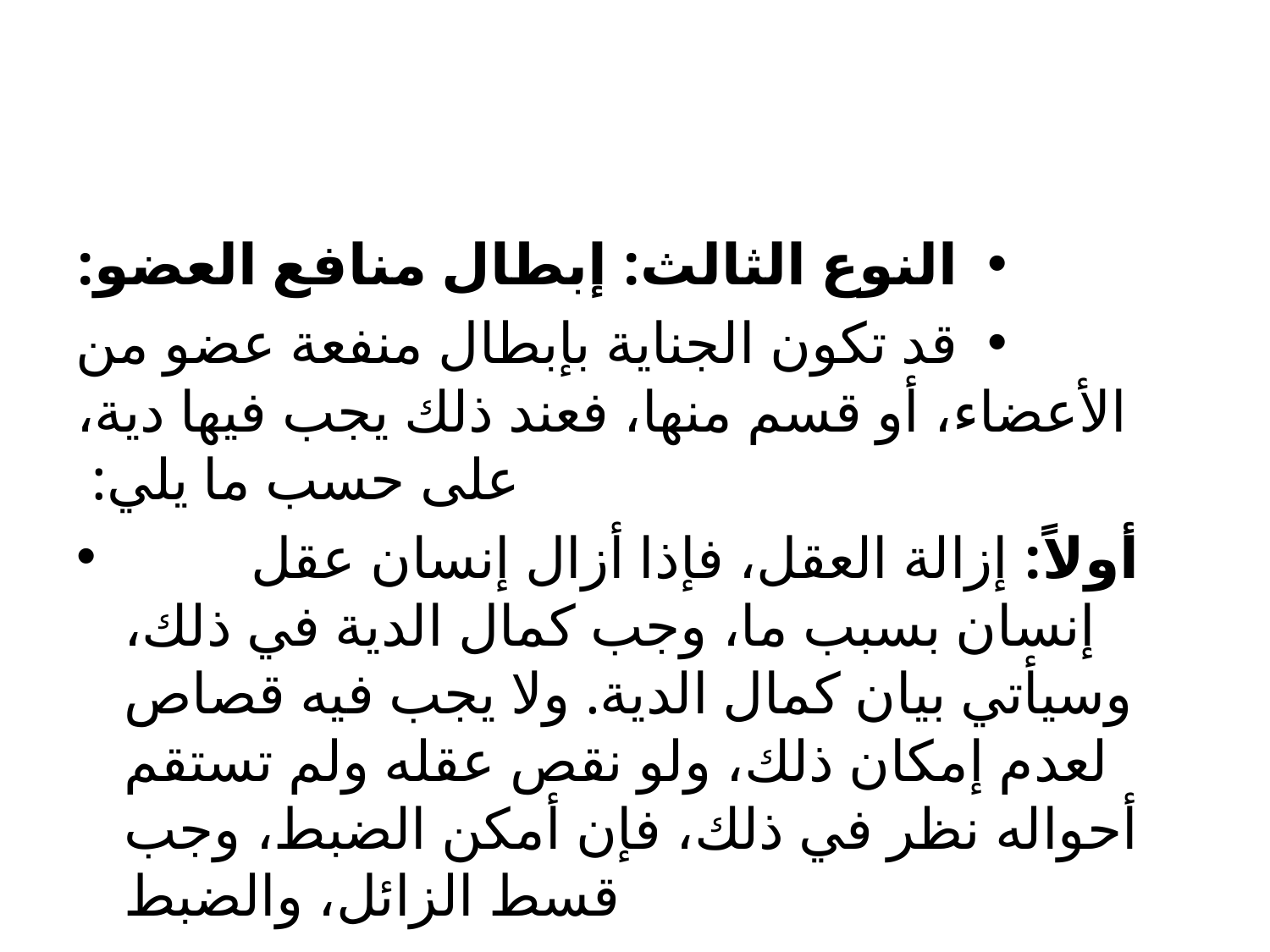

#
النوع الثالث: إبطال منافع العضو:
	قد تكون الجناية بإبطال منفعة عضو من الأعضاء، أو قسم منها، فعند ذلك يجب فيها دية، على حسب ما يلي:
	أولاً: إزالة العقل، فإذا أزال إنسان عقل إنسان بسبب ما، وجب كمال الدية في ذلك، وسيأتي بيان كمال الدية. ولا يجب فيه قصاص لعدم إمكان ذلك، ولو نقص عقله ولم تستقم أحواله نظر في ذلك، فإن أمكن الضبط، وجب قسط الزائل، والضبط